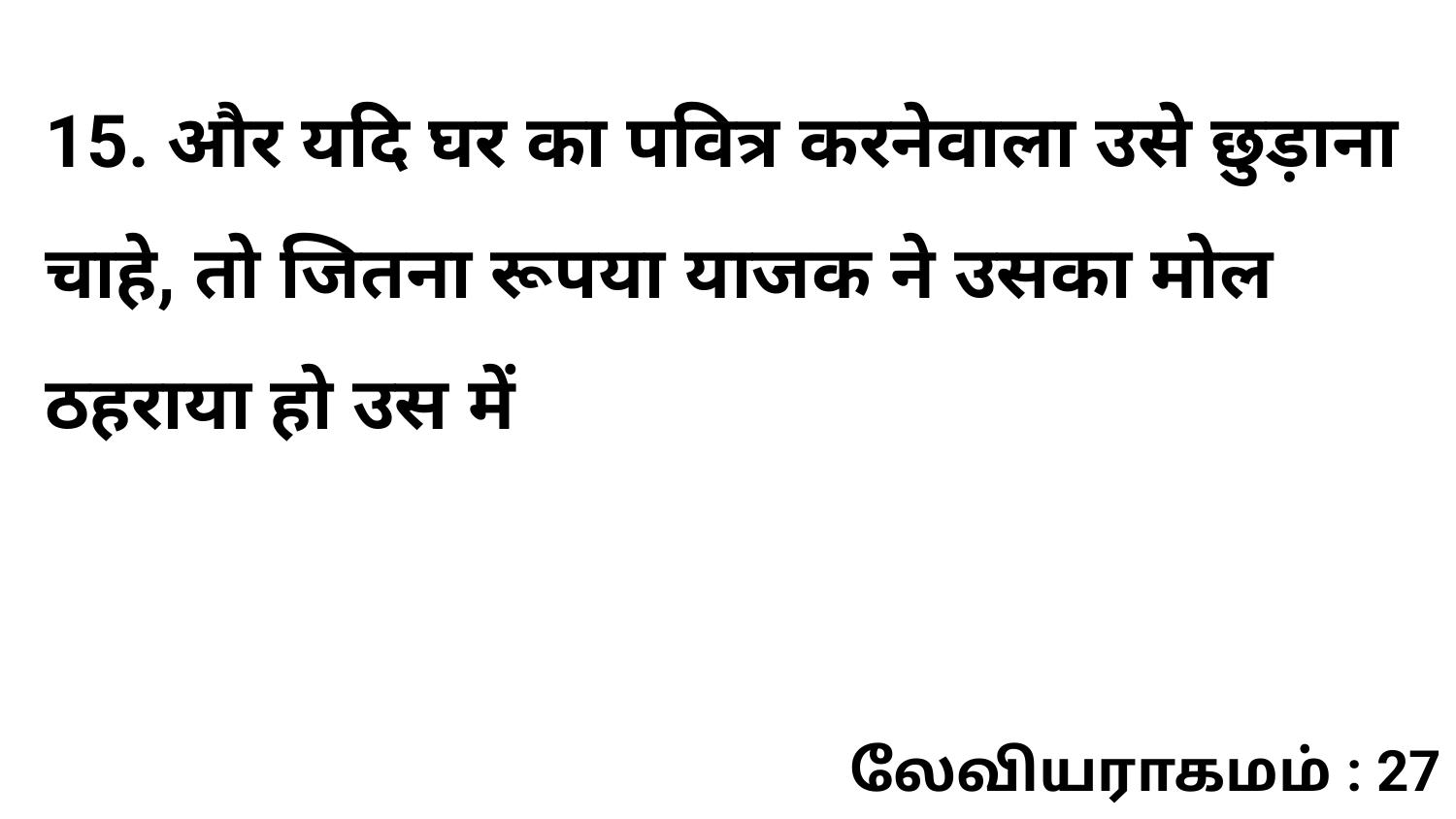

15. और यदि घर का पवित्र करनेवाला उसे छुड़ाना चाहे, तो जितना रूपया याजक ने उसका मोल ठहराया हो उस में
லேவியராகமம் : 27